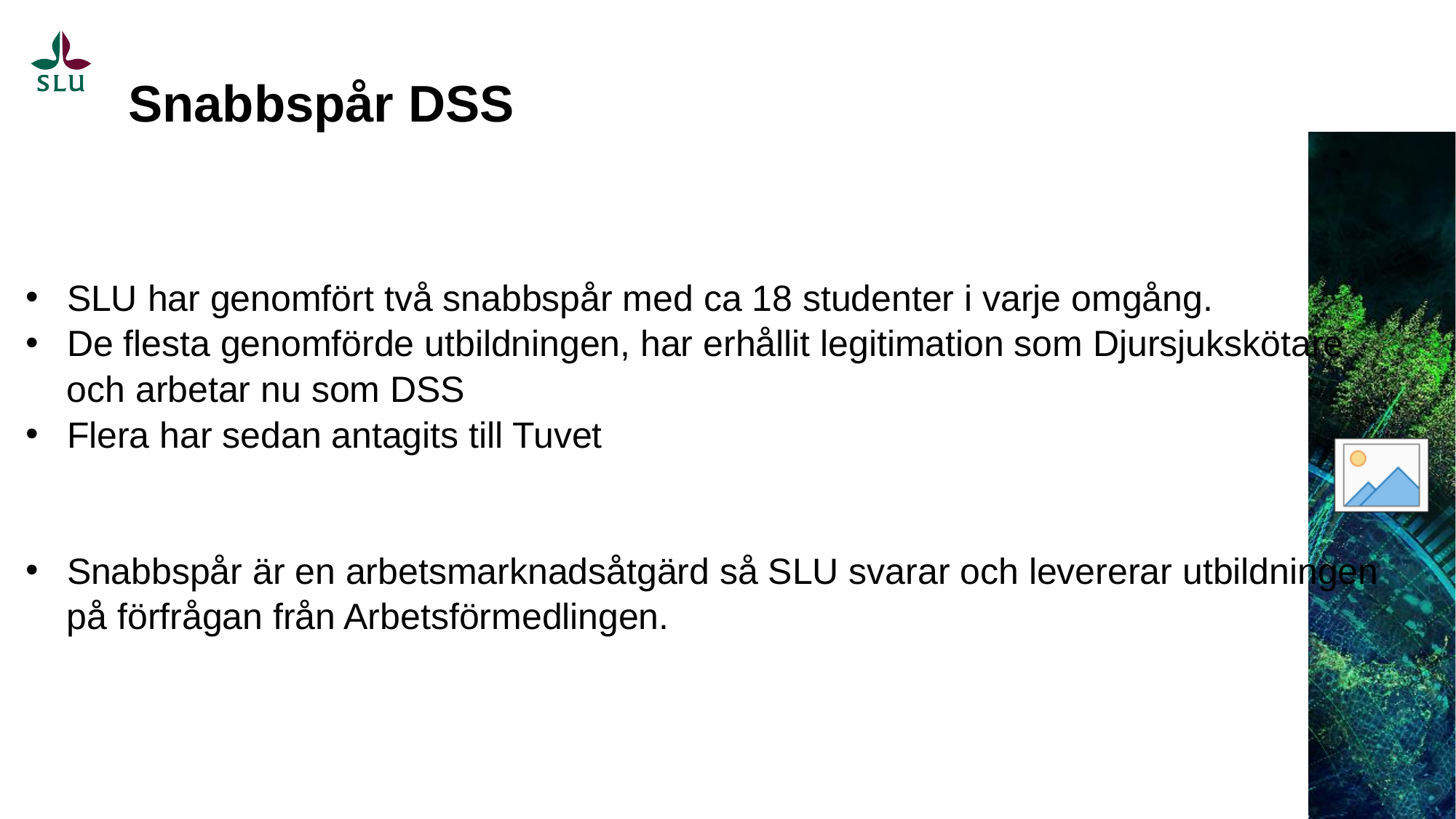

# Snabbspår DSS

SLU har genomfört två snabbspår med ca 18 studenter i varje omgång.
De flesta genomförde utbildningen, har erhållit legitimation som Djursjukskötare
    och arbetar nu som DSS
Flera har sedan antagits till Tuvet

Snabbspår är en arbetsmarknadsåtgärd så SLU svarar och levererar utbildningen
    på förfrågan från Arbetsförmedlingen.